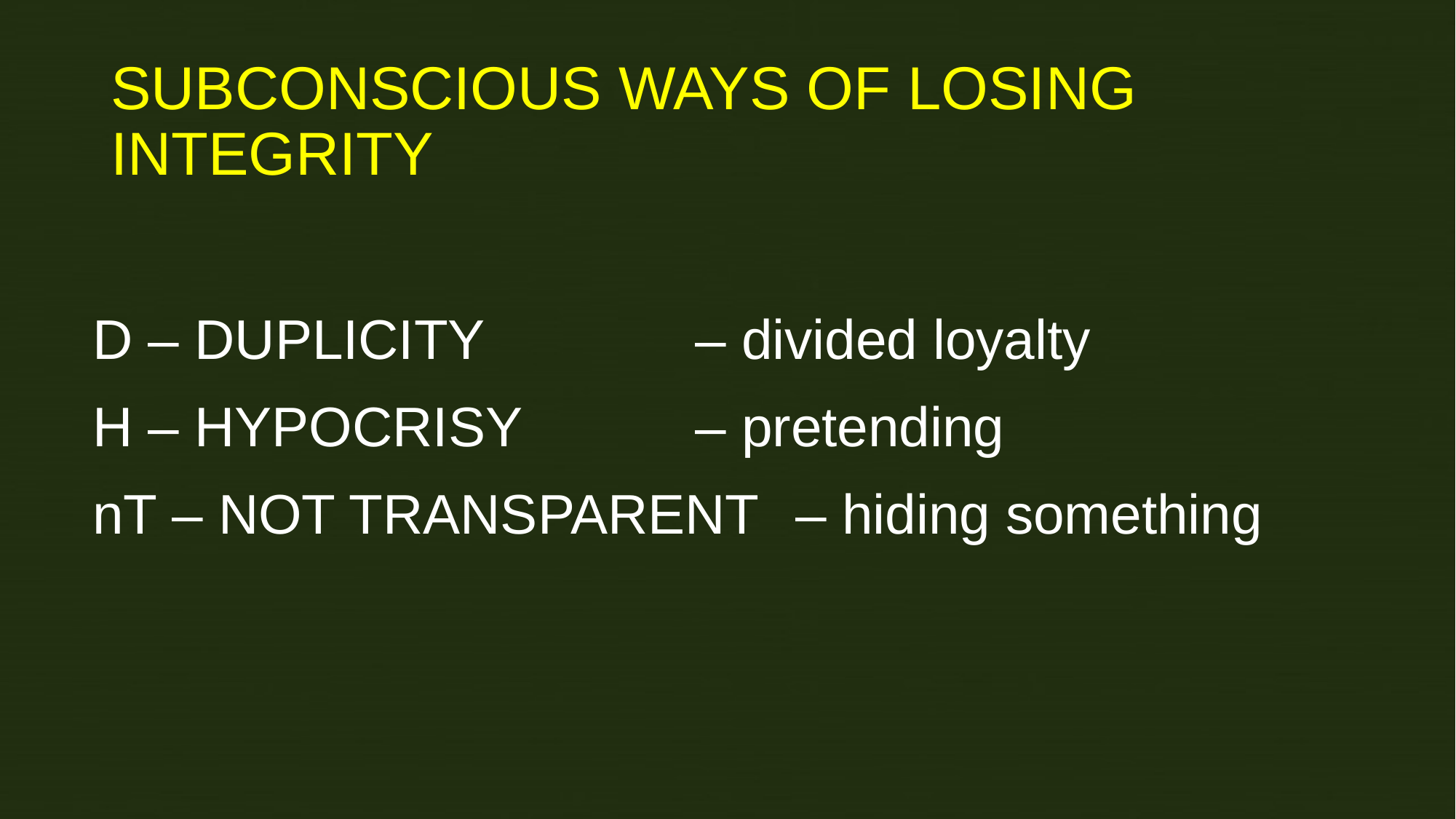

# SUBCONSCIOUS WAYS OF LOSING INTEGRITY
D – DUPLICITY 				– divided loyalty
H – HYPOCRISY 				– pretending
nT – NOT TRANSPARENT 		– hiding something